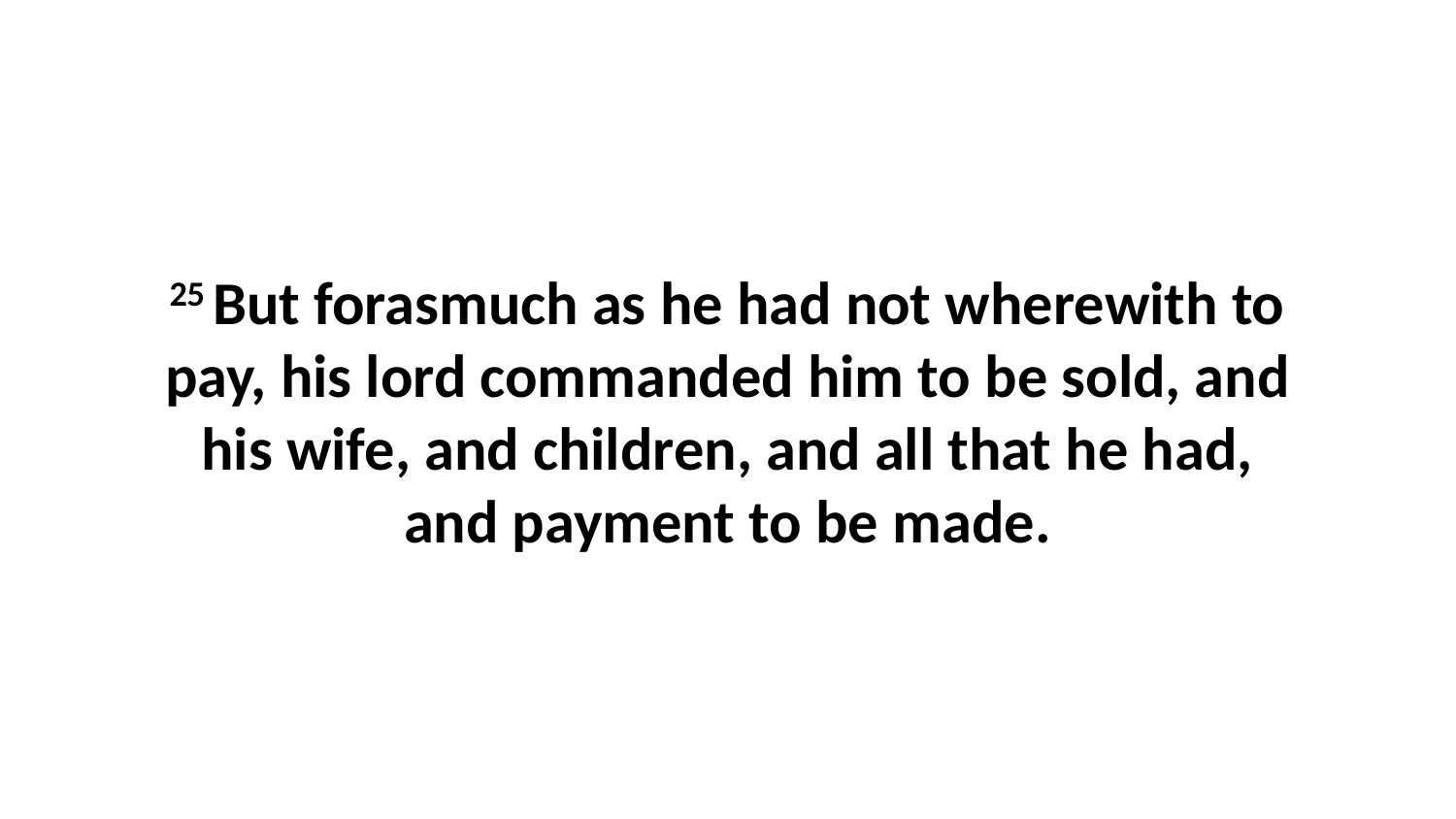

25 But forasmuch as he had not wherewith to pay, his lord commanded him to be sold, and his wife, and children, and all that he had, and payment to be made.